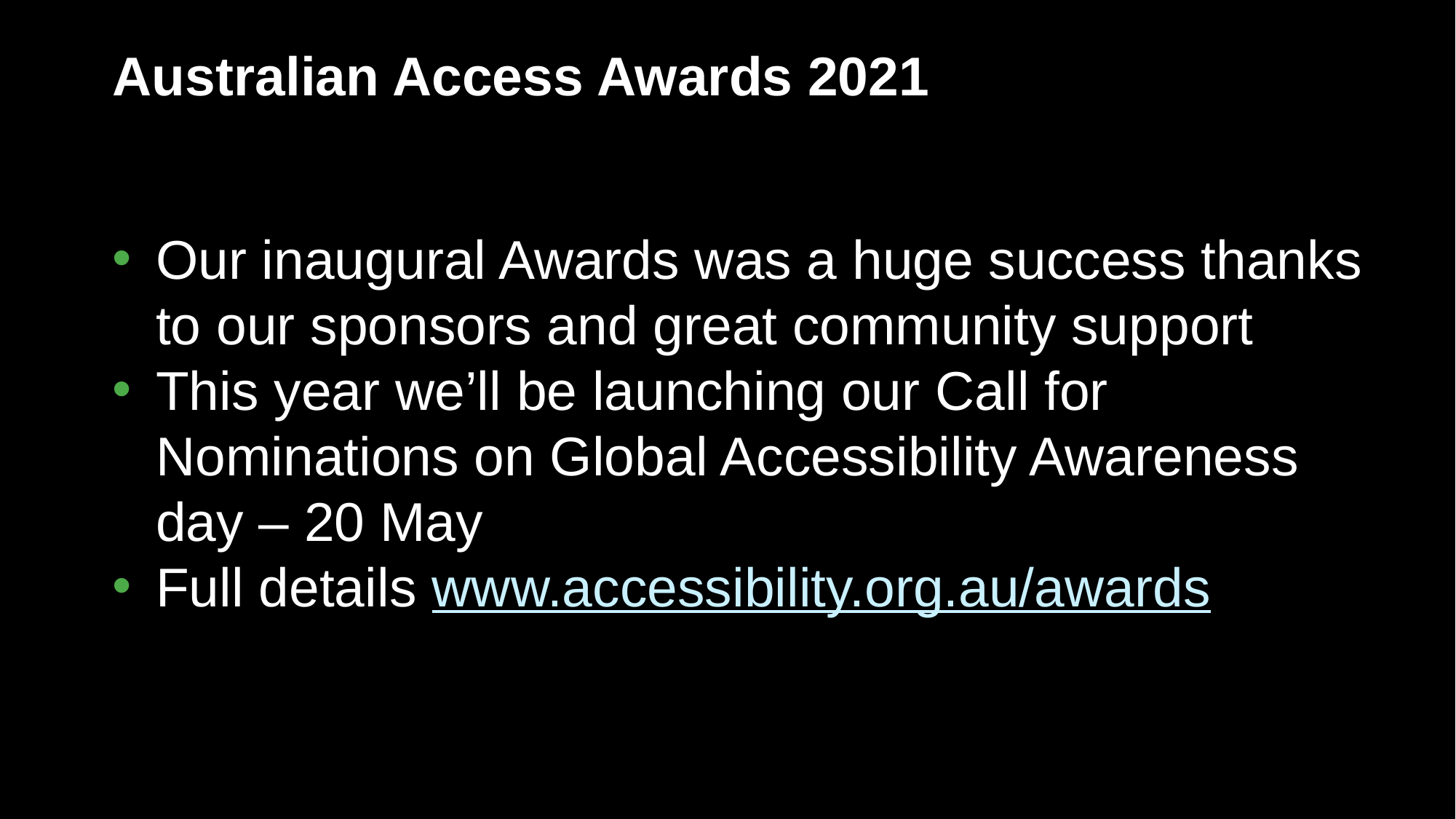

# Australian Access Awards 2021
Our inaugural Awards was a huge success thanks to our sponsors and great community support
This year we’ll be launching our Call for Nominations on Global Accessibility Awareness day – 20 May
Full details www.accessibility.org.au/awards